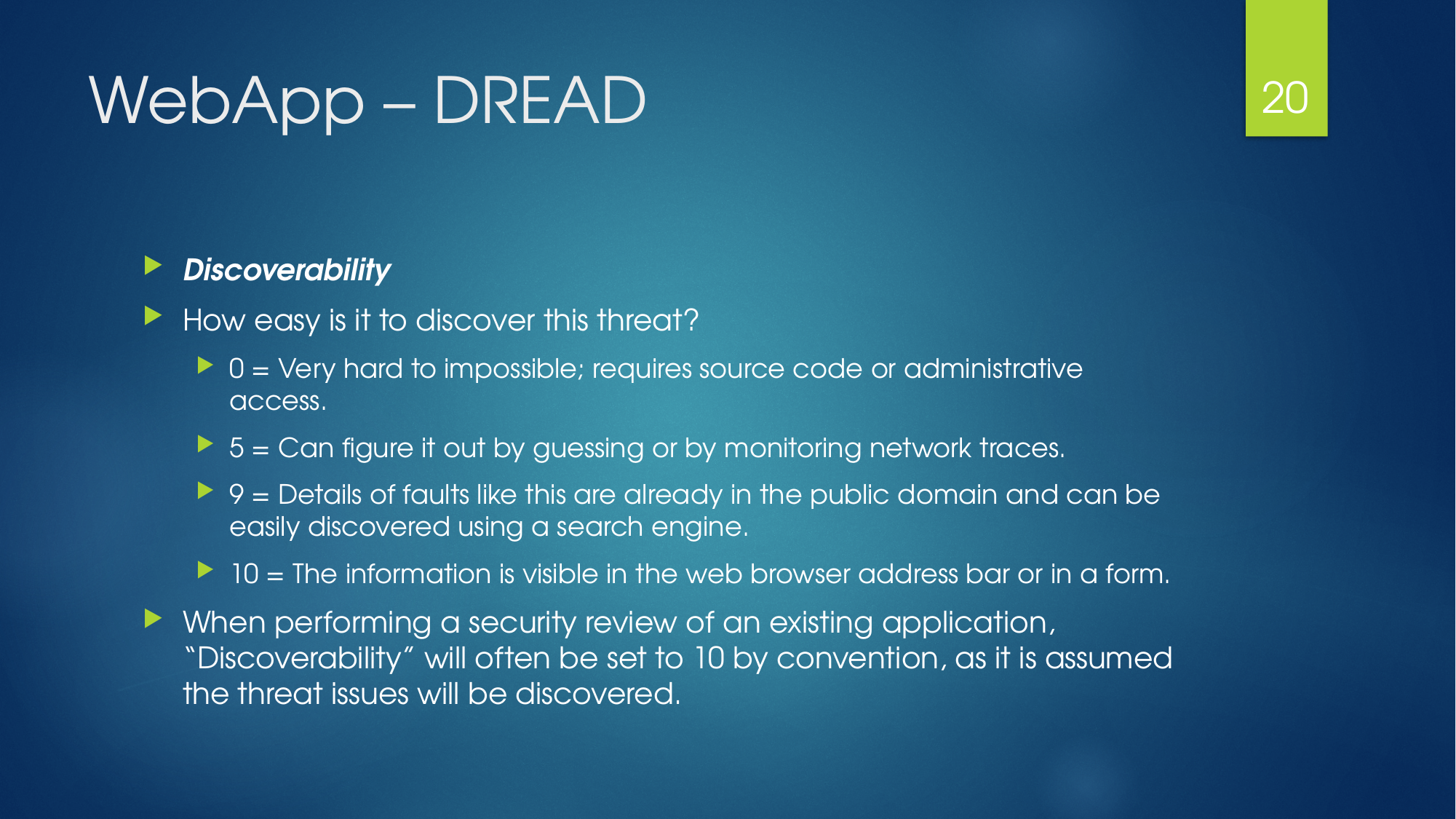

20
# WebApp – DREAD
Discoverability
How easy is it to discover this threat?
0 = Very hard to impossible; requires source code or administrative access.
5 = Can figure it out by guessing or by monitoring network traces.
9 = Details of faults like this are already in the public domain and can be easily discovered using a search engine.
10 = The information is visible in the web browser address bar or in a form.
When performing a security review of an existing application, “Discoverability” will often be set to 10 by convention, as it is assumed the threat issues will be discovered.